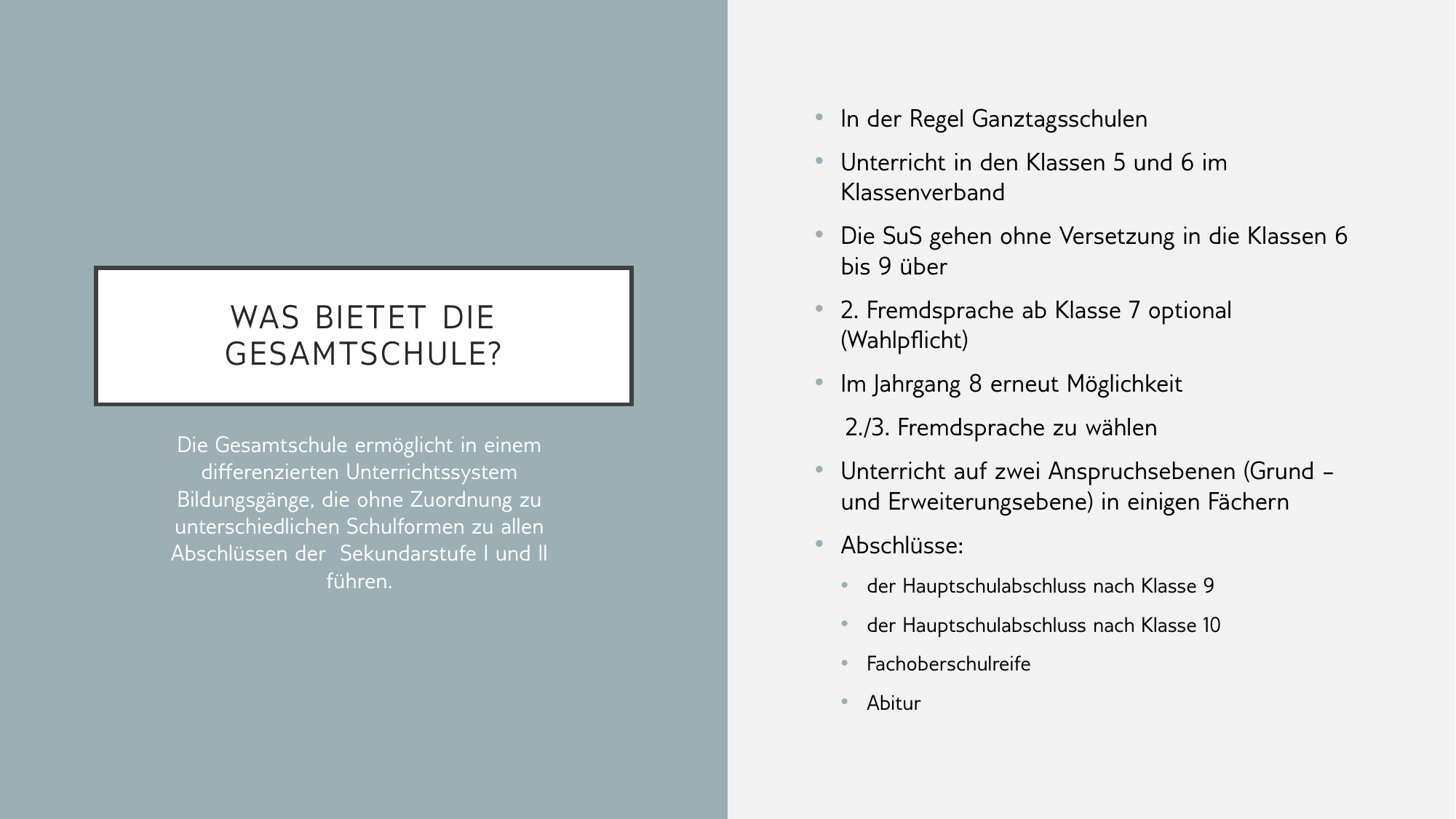

In der Regel Ganztagsschulen
Unterricht in den Klassen 5 und 6 im Klassenverband
Die SuS gehen ohne Versetzung in die Klassen 6 bis 9 über
2. Fremdsprache ab Klasse 7 optional (Wahlpflicht)
Im Jahrgang 8 erneut Möglichkeit
    2./3. Fremdsprache zu wählen
Unterricht auf zwei Anspruchsebenen (Grund – und Erweiterungsebene) in einigen Fächern
Abschlüsse:
der Hauptschulabschluss nach Klasse 9
der Hauptschulabschluss nach Klasse 10
Fachoberschulreife
Abitur

# Was bietet die Gesamtschule?
Die Gesamtschule ermöglicht in einem differenzierten Unterrichtssystem Bildungsgänge, die ohne Zuordnung zu unterschiedlichen Schulformen zu allen Abschlüssen der  Sekundarstufe I und II führen.